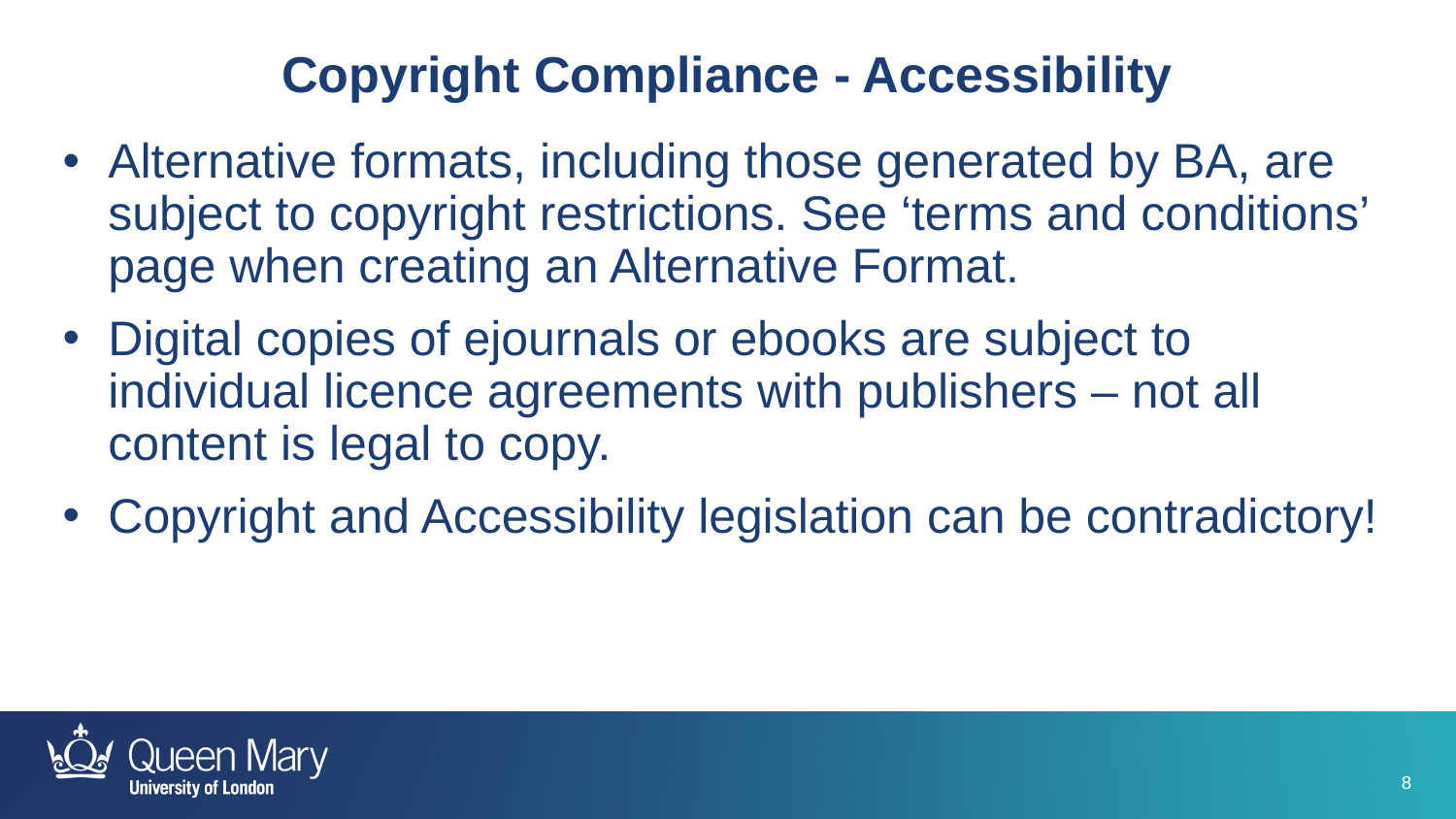

Copyright Compliance - Accessibility
Alternative formats, including those generated by BA, are subject to copyright restrictions. See ‘terms and conditions’ page when creating an Alternative Format.
Digital copies of ejournals or ebooks are subject to individual licence agreements with publishers – not all content is legal to copy.
Copyright and Accessibility legislation can be contradictory!